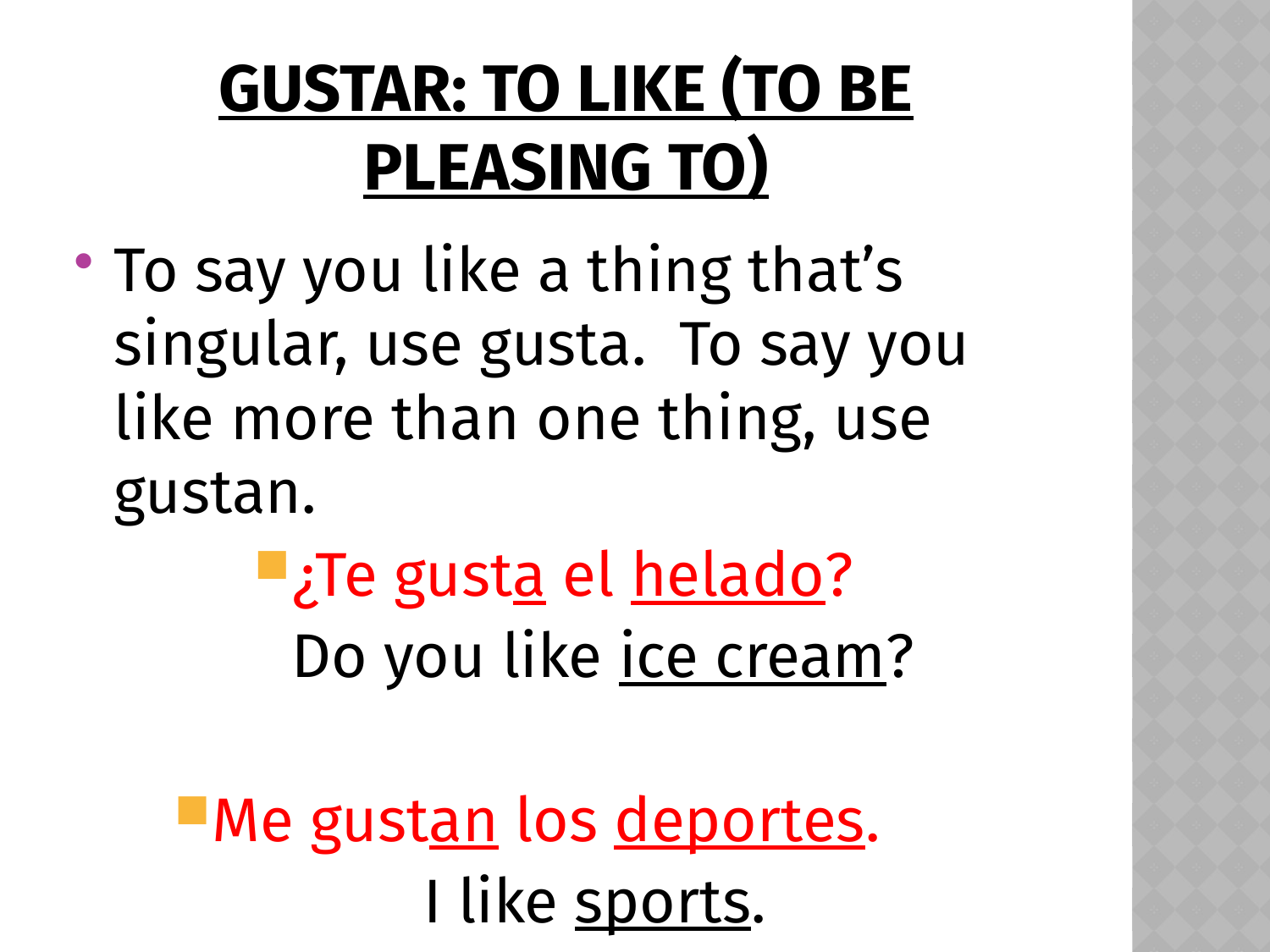

# GUSTAR: TO LIKE (TO be pleasing to)
To say you like a thing that’s singular, use gusta.  To say you like more than one thing, use gustan.
¿Te gusta el helado?
Do you like ice cream?

Me gustan los deportes.
I like sports.